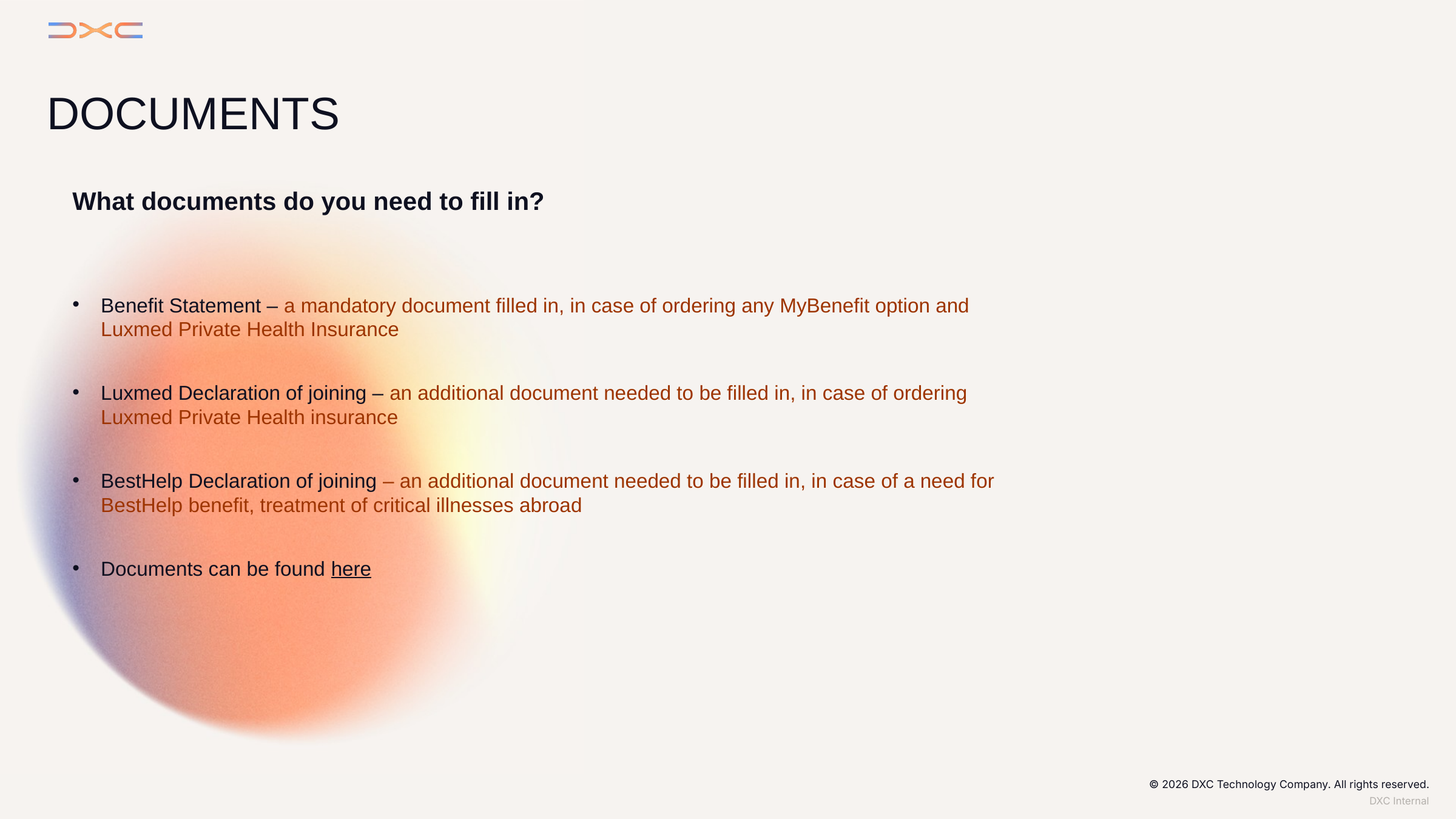

# documents
What documents do you need to fill in?
Benefit Statement – a mandatory document filled in, in case of ordering any MyBenefit option and Luxmed Private Health Insurance

Luxmed Declaration of joining – an additional document needed to be filled in, in case of ordering Luxmed Private Health insurance

BestHelp Declaration of joining – an additional document needed to be filled in, in case of a need for BestHelp benefit, treatment of critical illnesses abroad

Documents can be found here